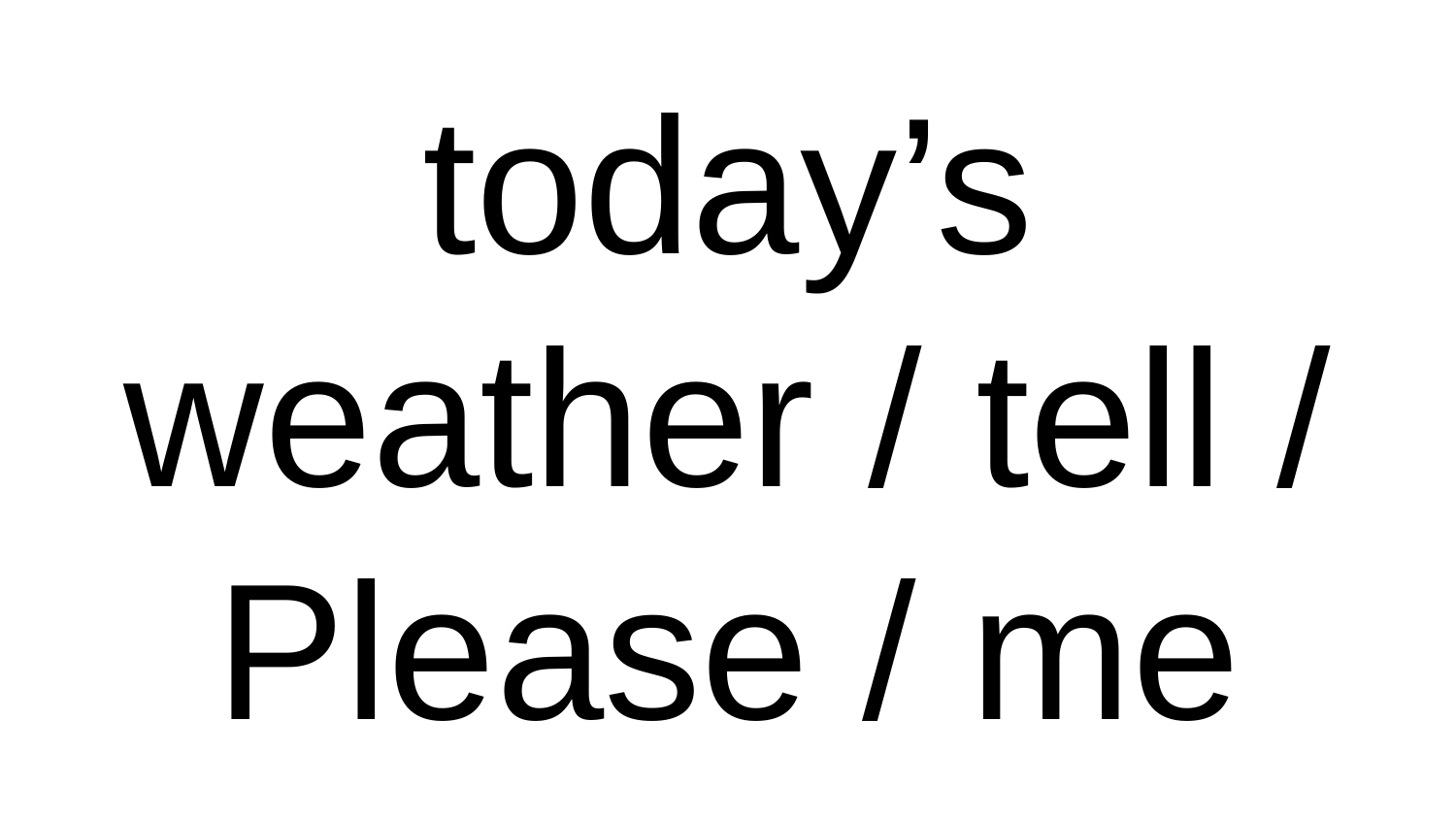

# today’s weather / tell / Please / me